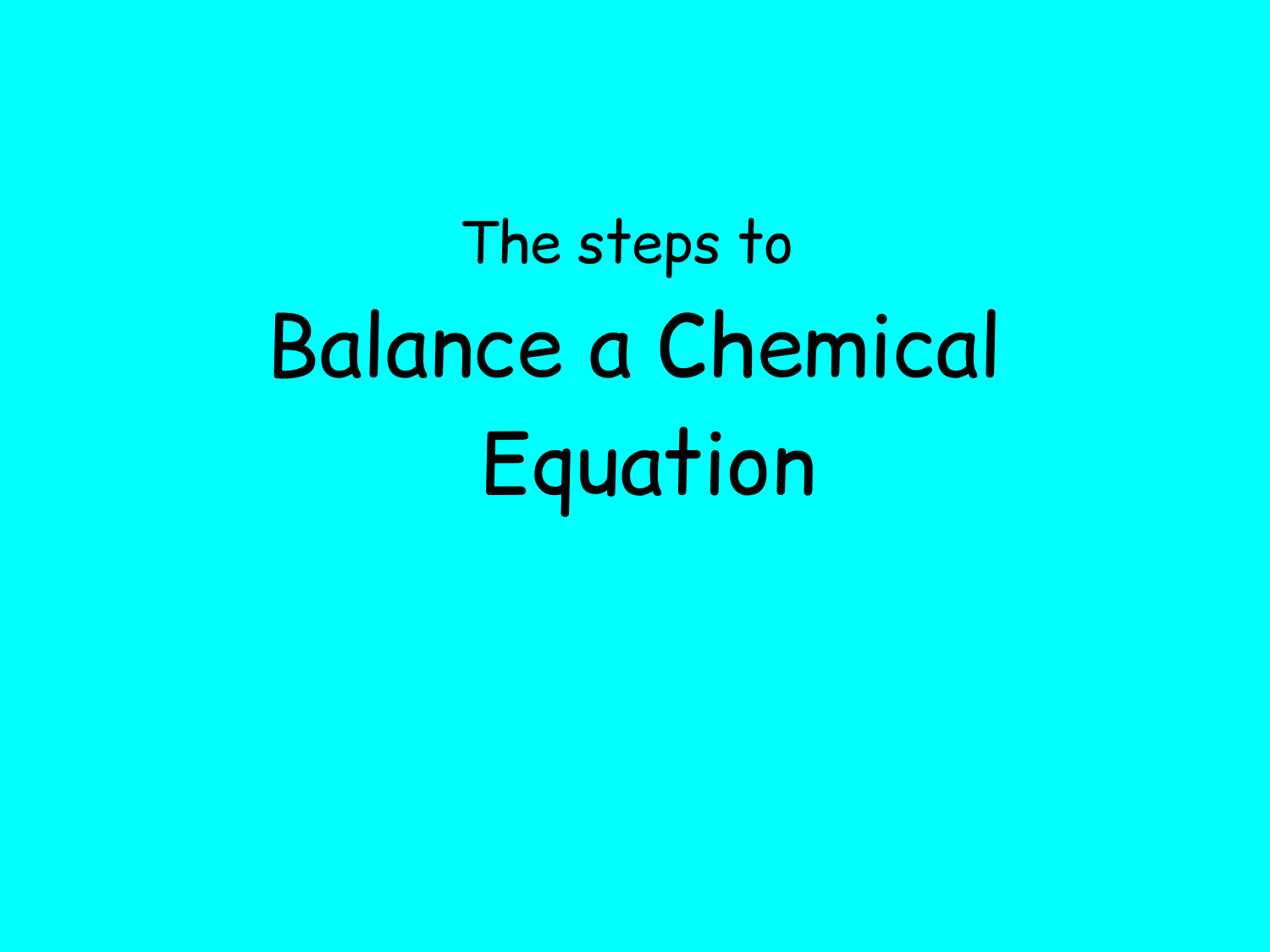

The steps to
Balance a Chemical
 Equation